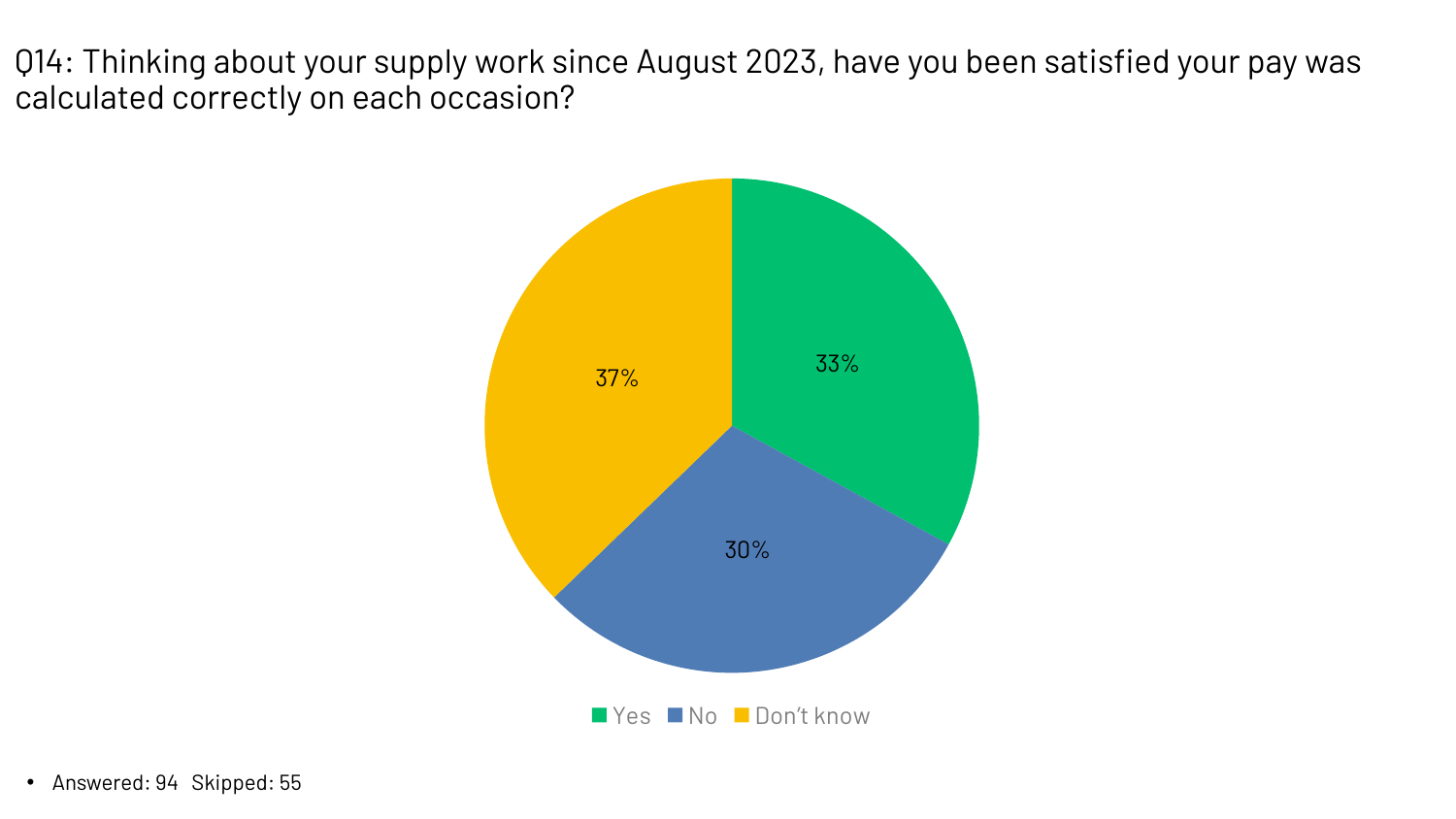

# Q14: Thinking about your supply work since August 2023, have you been satisfied your pay was calculated correctly on each occasion?

### Chart

| Category | Total |
|---|---|
| Yes | 0.3298 |
| No | 0.2979 |
| Don’t know | 0.3723 |
Answered: 94   Skipped: 55